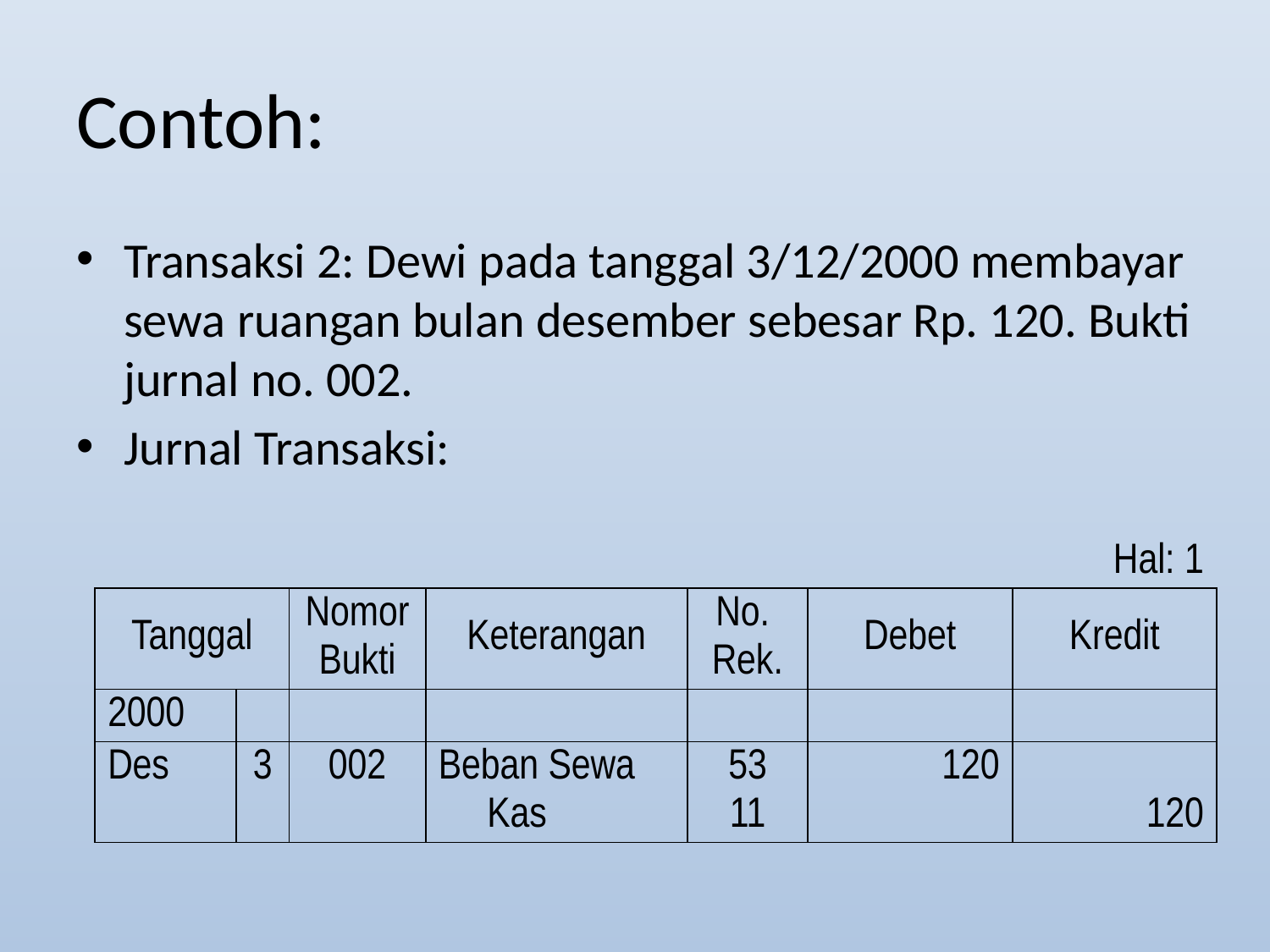

# Contoh:
Transaksi 2: Dewi pada tanggal 3/12/2000 membayar sewa ruangan bulan desember sebesar Rp. 120. Bukti jurnal no. 002.
Jurnal Transaksi:
|  |  |  |  |  |  | Hal: 1 |
| --- | --- | --- | --- | --- | --- | --- |
| Tanggal |  | Nomor Bukti | Keterangan | No. Rek. | Debet | Kredit |
| 2000 |  |  |  |  |  |  |
| Des | 3 | 002 | Beban Sewa Kas | 53 11 | 120 | 120 |